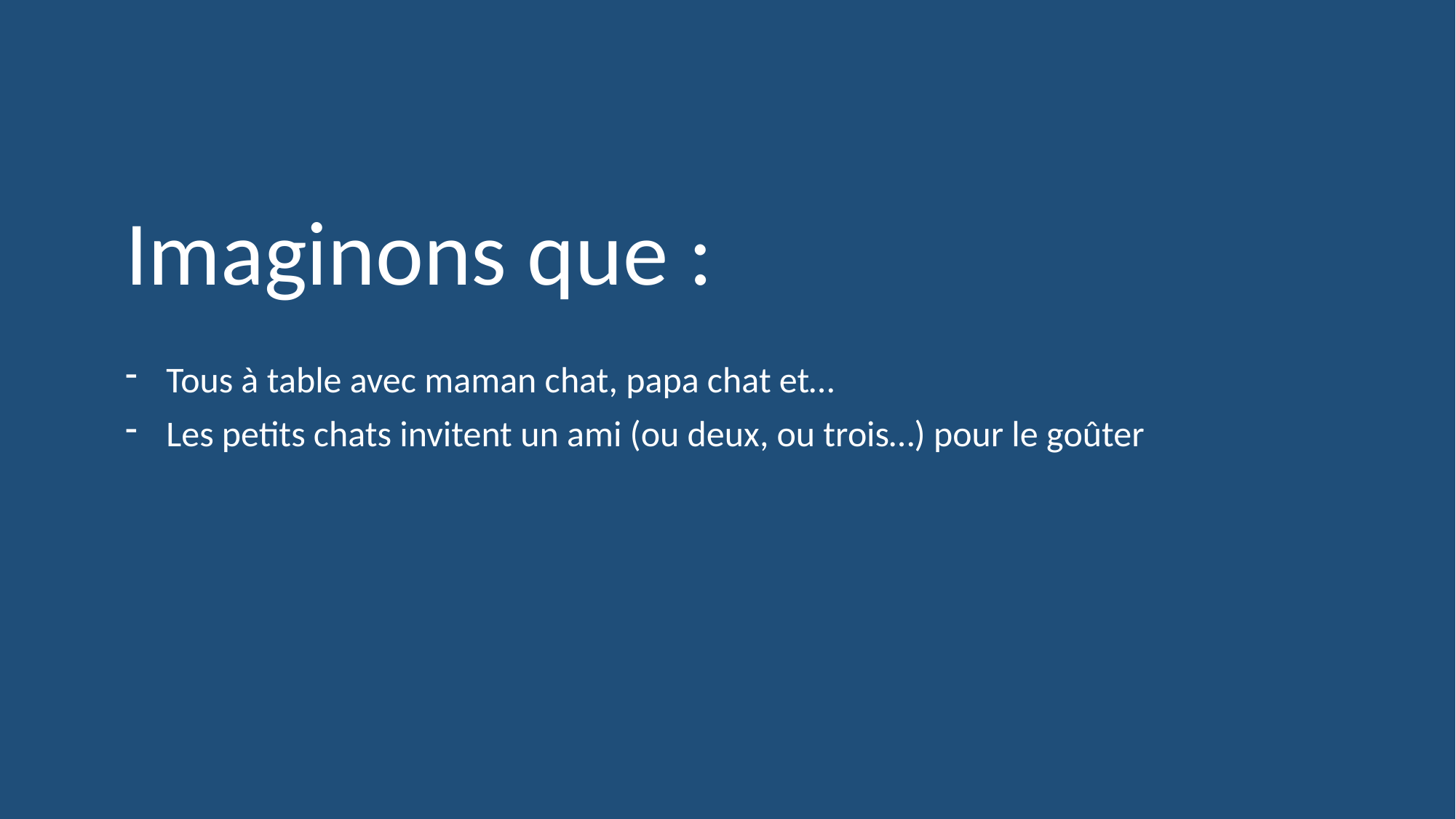

# Imaginons que :
Tous à table avec maman chat, papa chat et…
Les petits chats invitent un ami (ou deux, ou trois…) pour le goûter